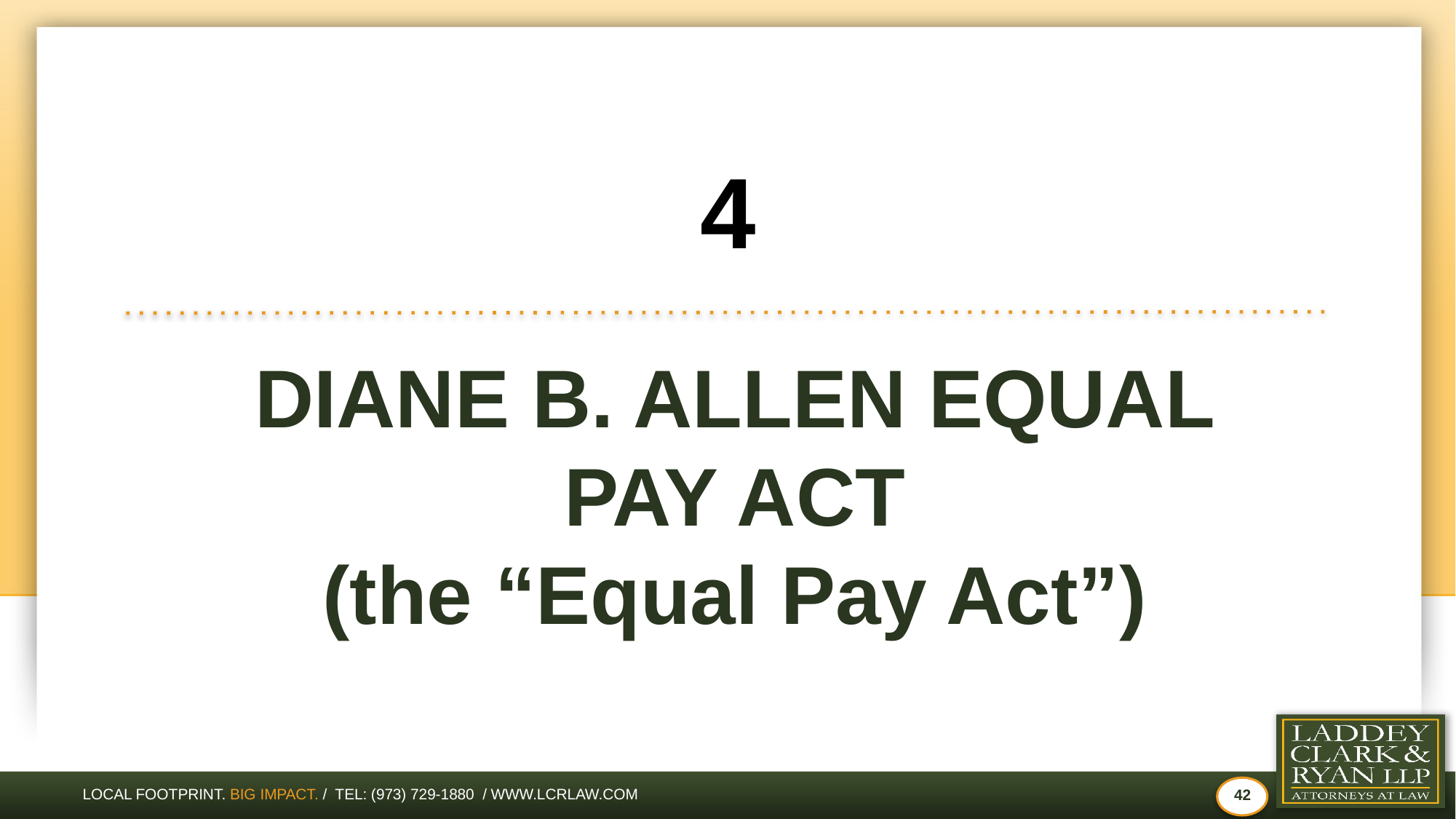

4
# DIANE B. ALLEN EQUAL PAY ACT (the “Equal Pay Act”)